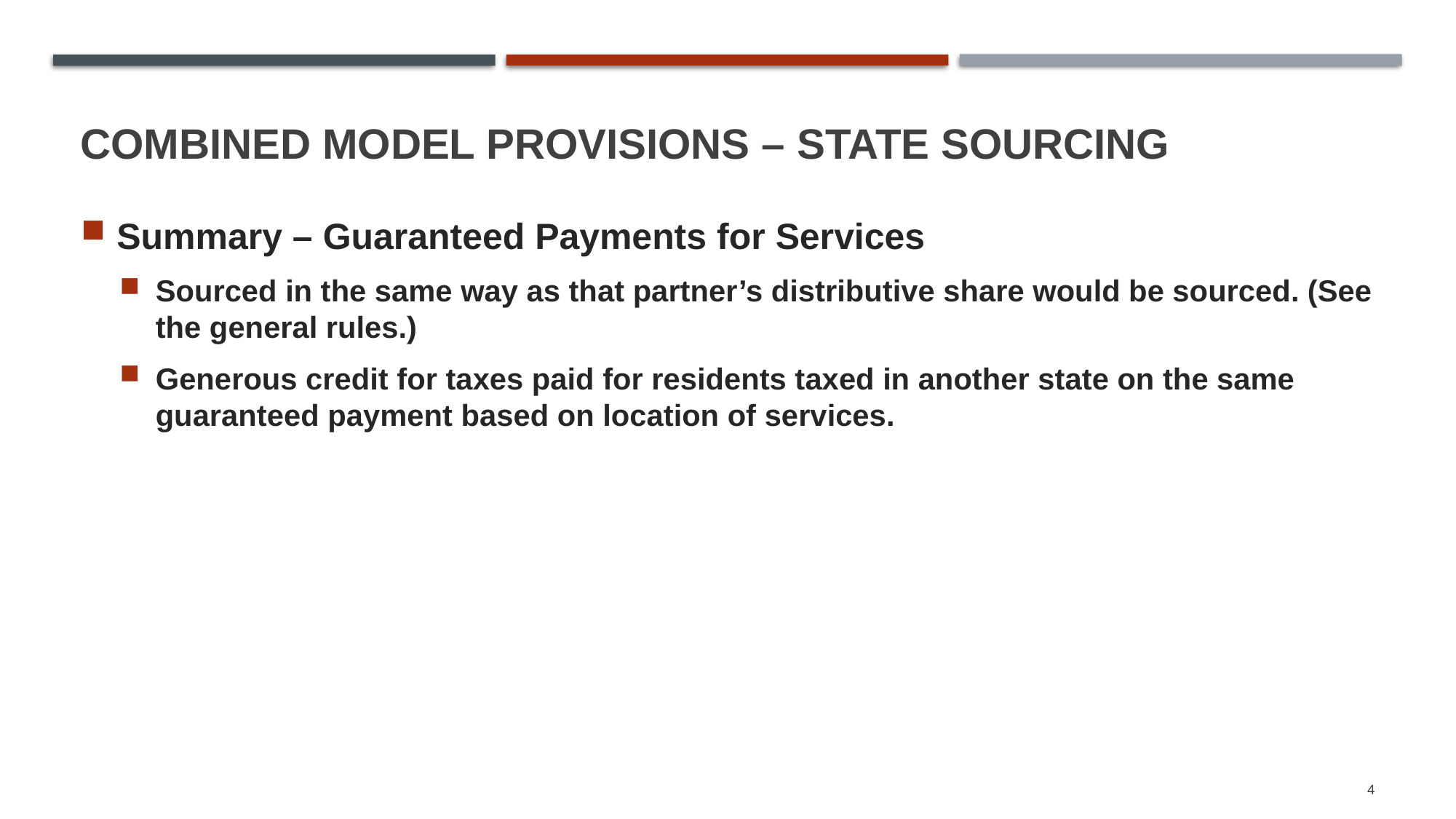

# Combined Model Provisions – State Sourcing
Summary – Guaranteed Payments for Services
Sourced in the same way as that partner’s distributive share would be sourced. (See the general rules.)
Generous credit for taxes paid for residents taxed in another state on the same guaranteed payment based on location of services.

4